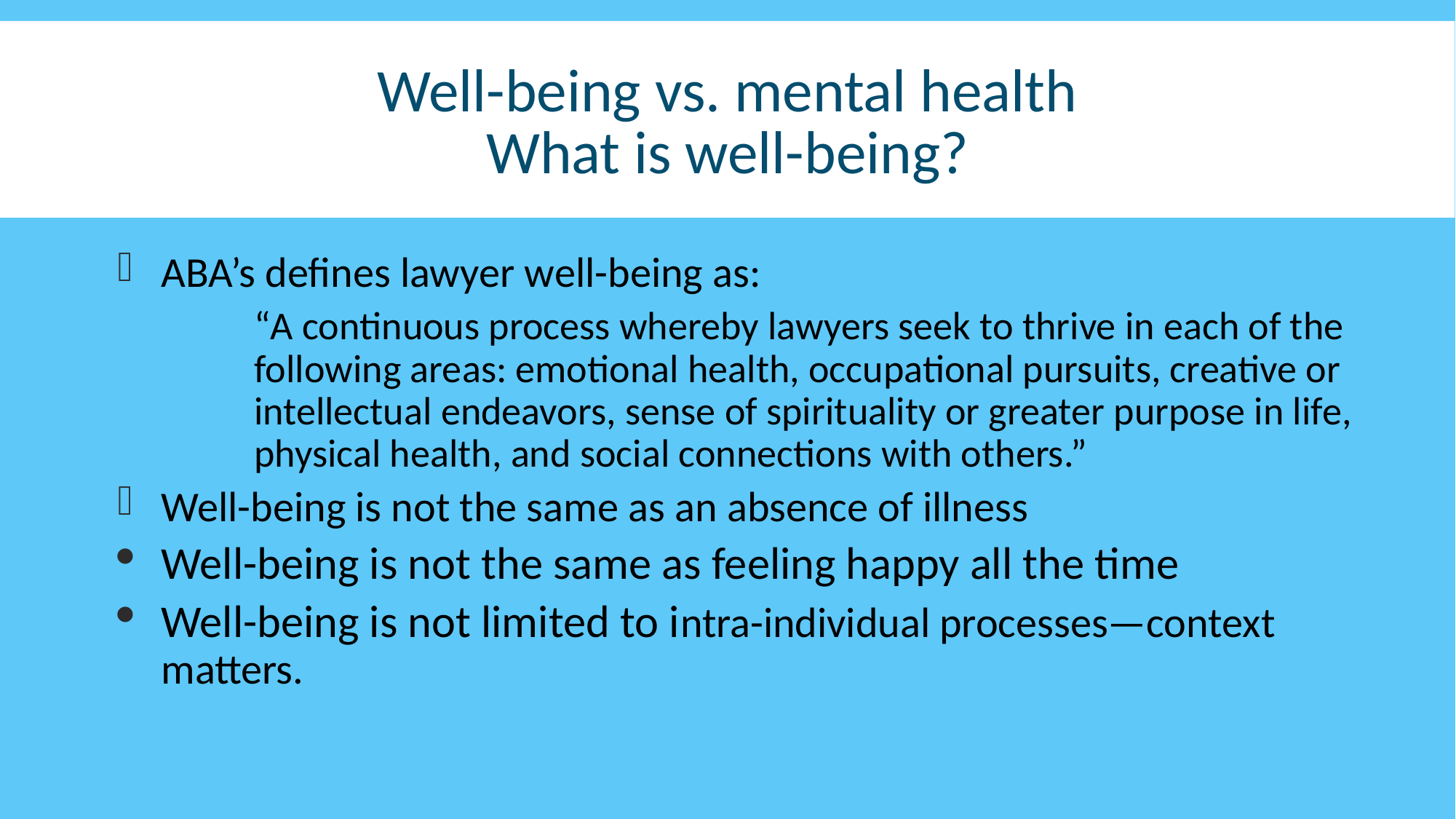

# Well-being vs. mental health What is well-being?
ABA’s defines lawyer well-being as:
	“A continuous process whereby lawyers seek to thrive in each of the 	following areas: emotional health, occupational pursuits, creative or 	intellectual endeavors, sense of spirituality or greater purpose in life, 	physical health, and social connections with others.”
Well-being is not the same as an absence of illness
Well-being is not the same as feeling happy all the time
Well-being is not limited to intra-individual processes—context matters.